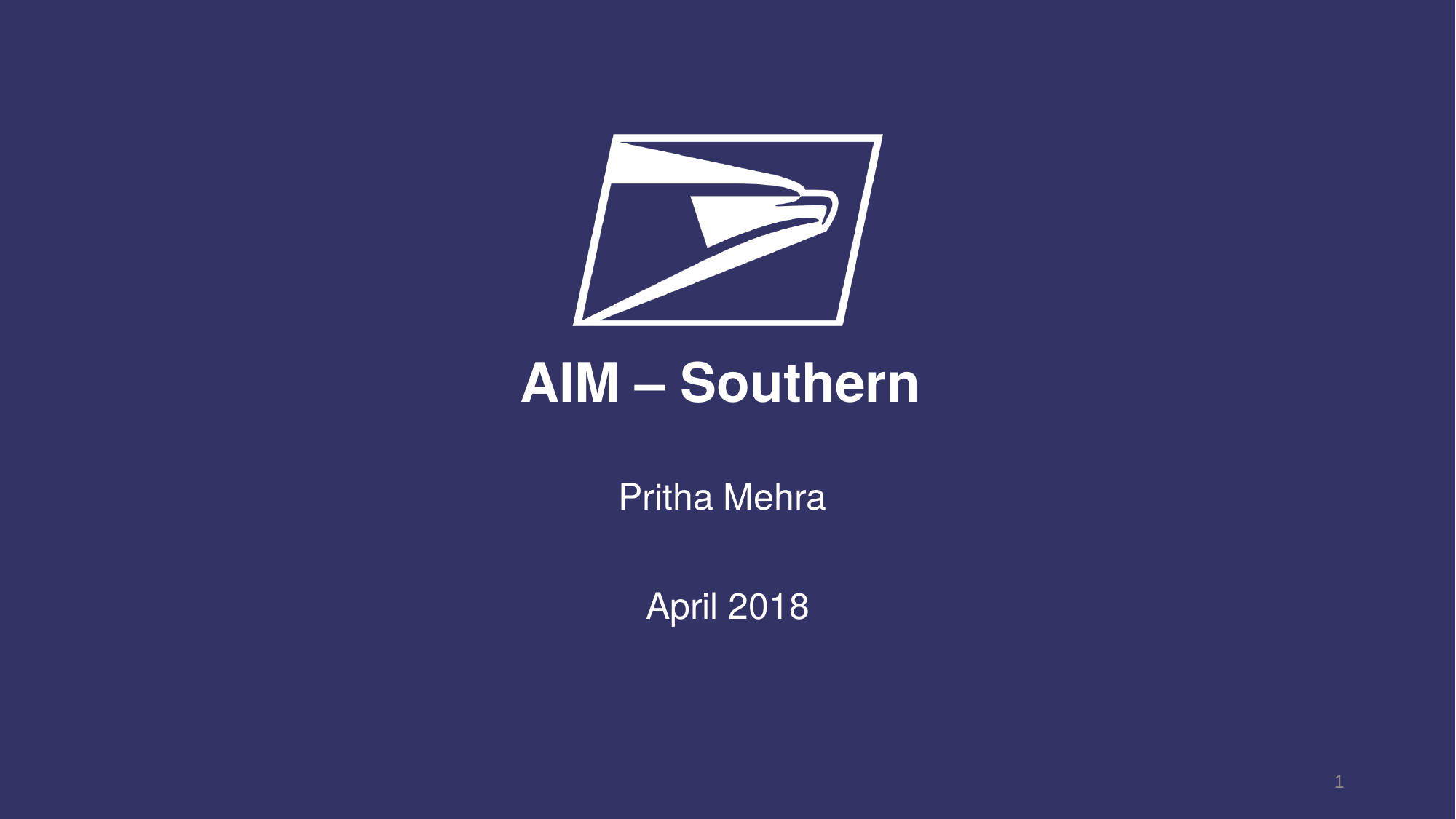

# AIM – Southern
Pritha Mehra

April 2018
1